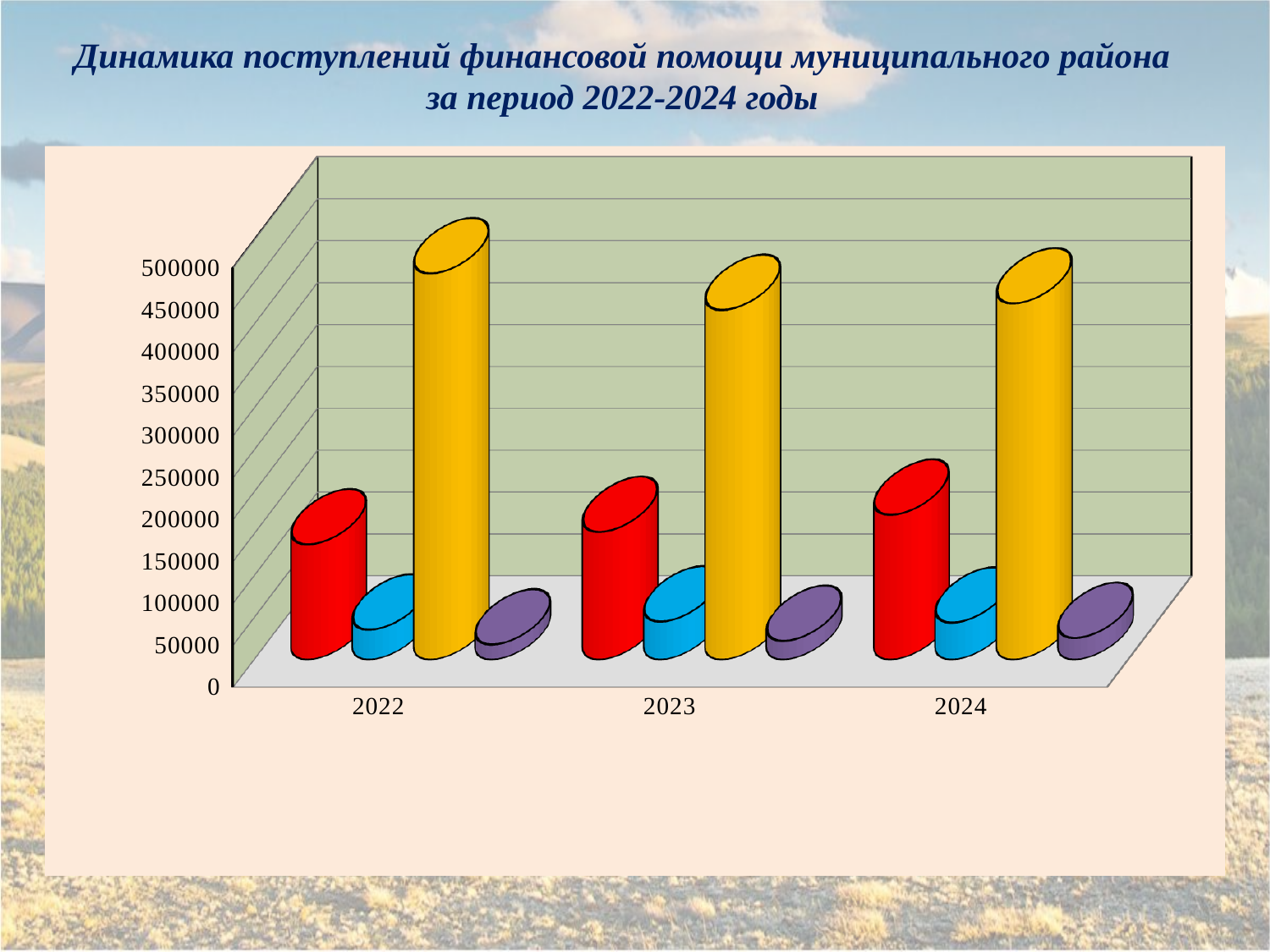

Динамика поступлений финансовой помощи муниципального района за период 2022-2024 годы

[unsupported chart]